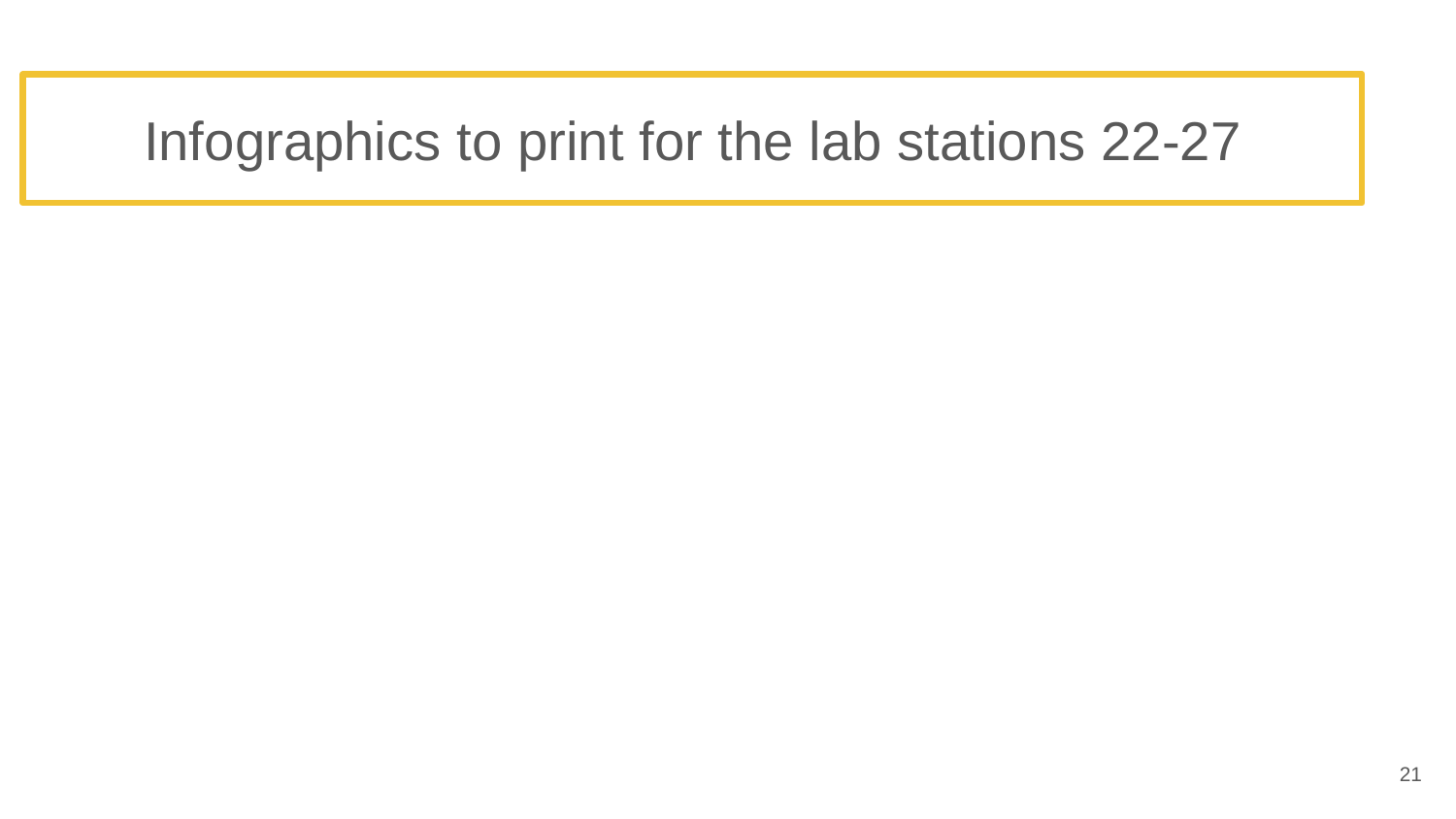

Infographics to print for the lab stations 22-27
21